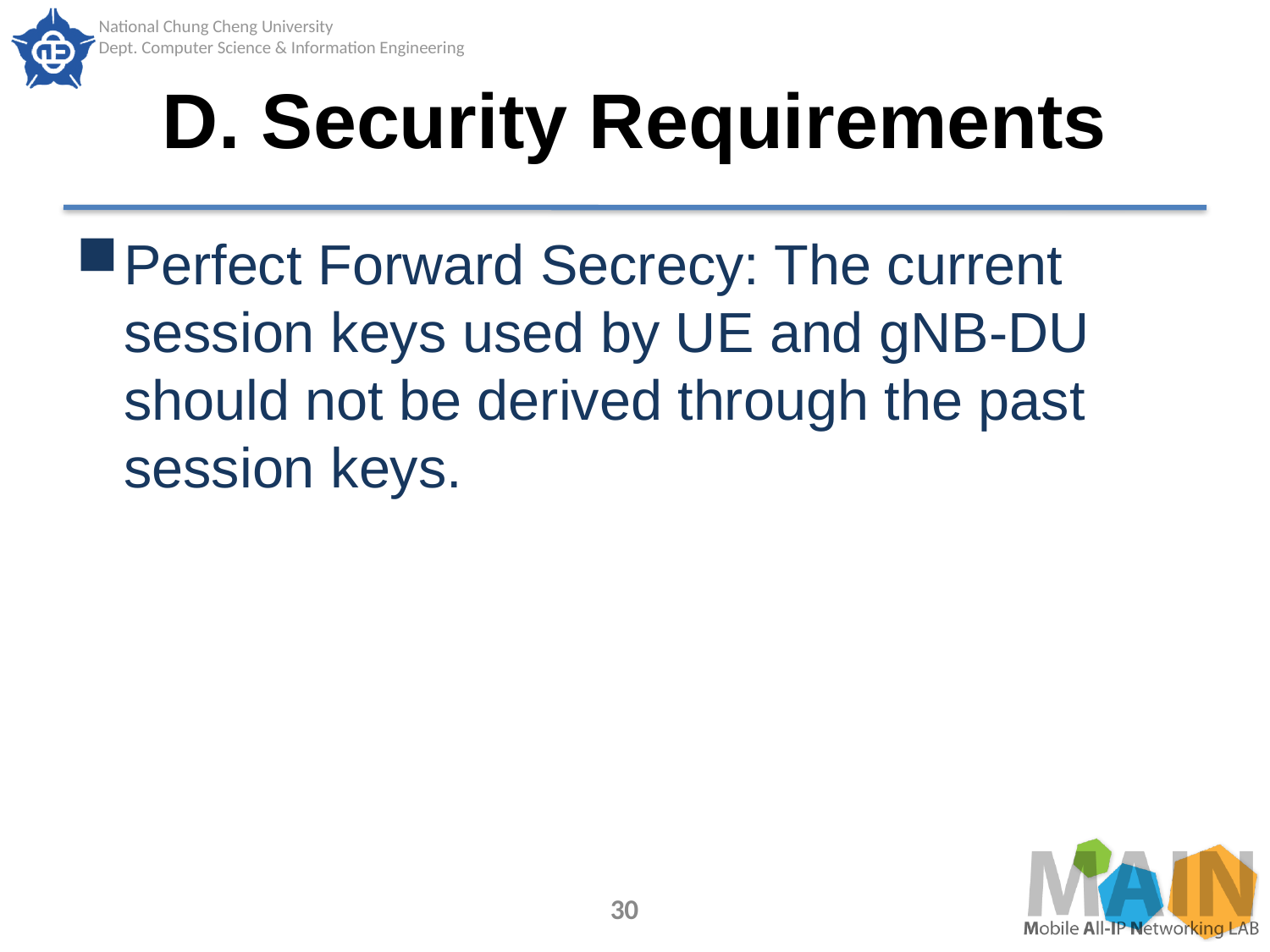

# D. Security Requirements
Perfect Forward Secrecy: The current session keys used by UE and gNB-DU should not be derived through the past session keys.

30